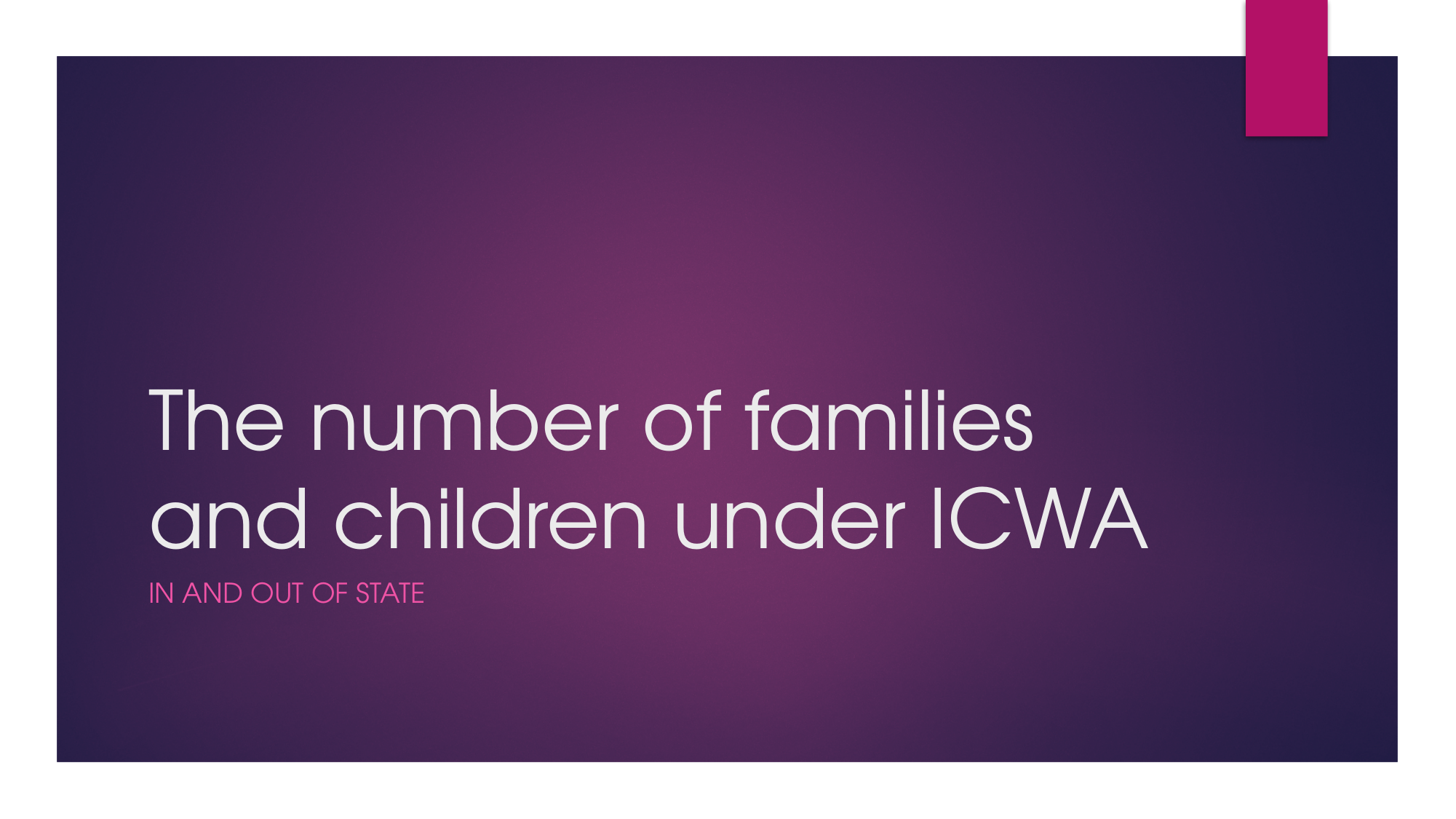

# The number of families and children under ICWA
In and out of state